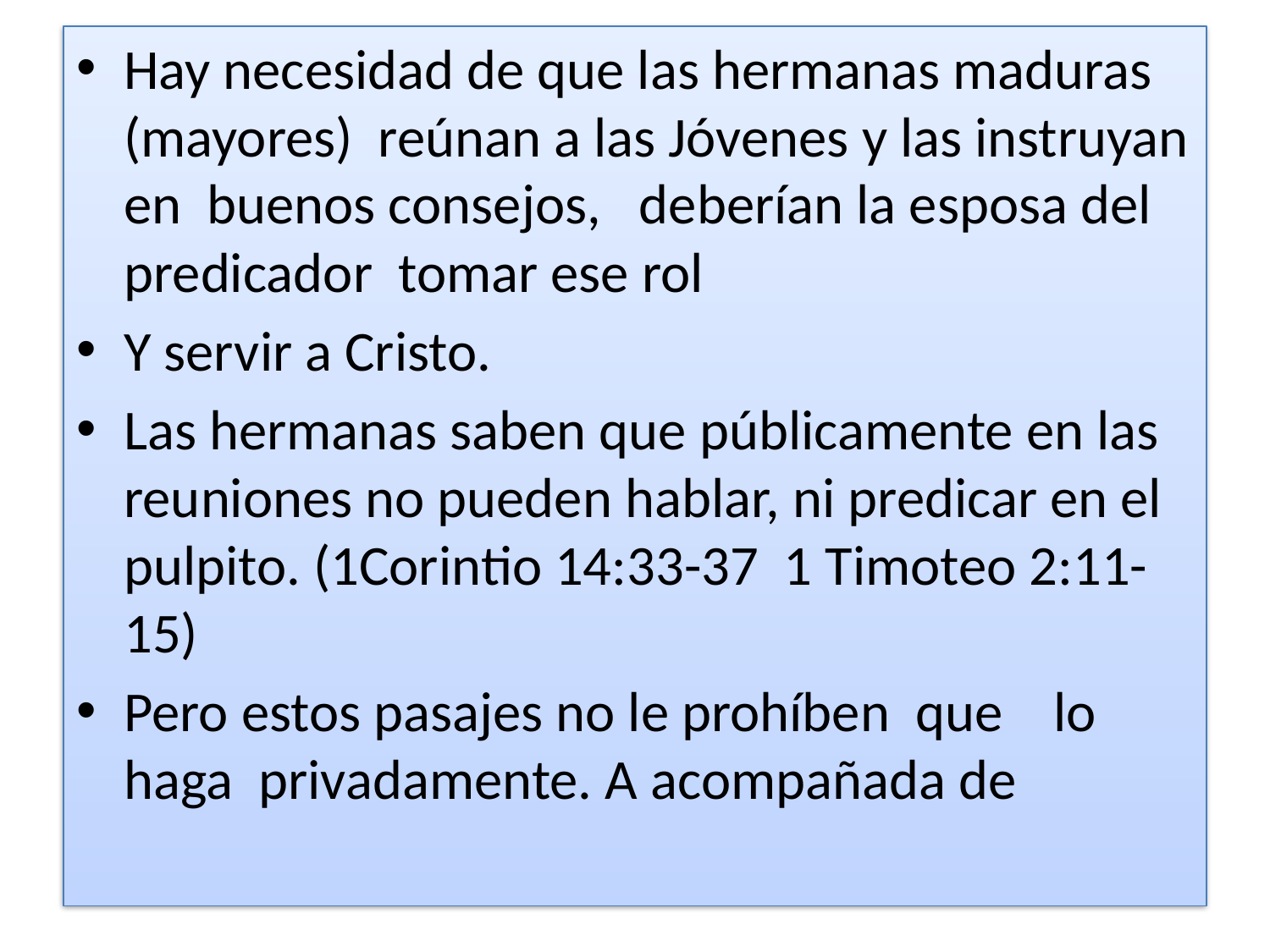

Hay necesidad de que las hermanas maduras (mayores)  reúnan a las Jóvenes y las instruyan en  buenos consejos,   deberían la esposa del predicador  tomar ese rol
Y servir a Cristo.
Las hermanas saben que públicamente en las reuniones no pueden hablar, ni predicar en el pulpito. (1Corintio 14:33-37  1 Timoteo 2:11-15)
Pero estos pasajes no le prohíben  que    lo haga  privadamente. A acompañada de